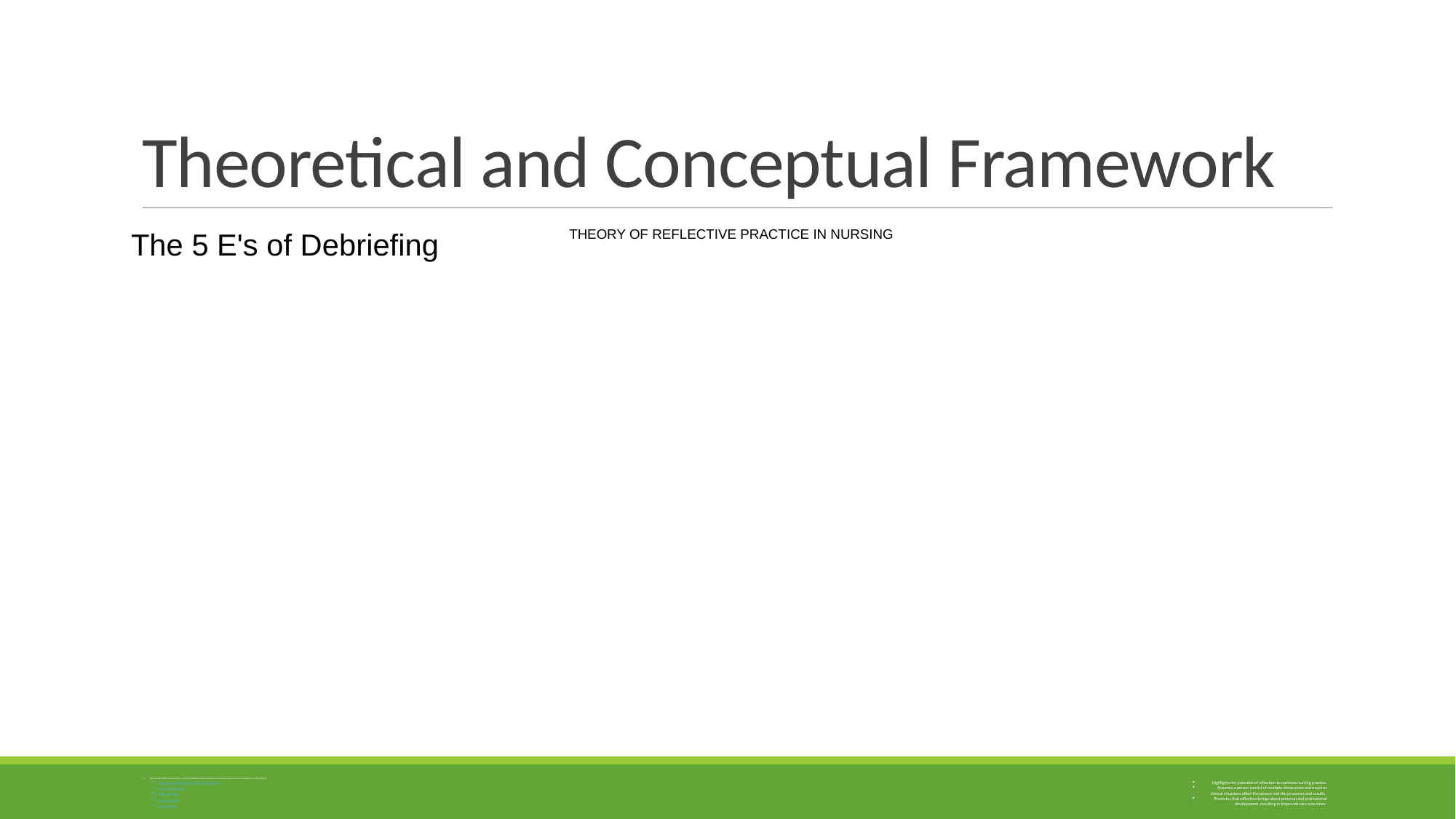

# Theoretical and Conceptual Framework
The 5 E's of Debriefing
Describe the critical characteristics of clinical debriefing and are stressed as necessary component for the productivity of the debrief.
Educated/Experience facilitator
Environment
Education
Evaluation
Emotions
Theory of Reflective Practice in Nursing
Highlights the potential of reflection to optimize nursing practice.
Assumes a person consist of multiple dimensions and event or clinical situations affect the person and the processes and results.
Promotes that reflection brings about personal and professional development, resulting in improved care outcomes.